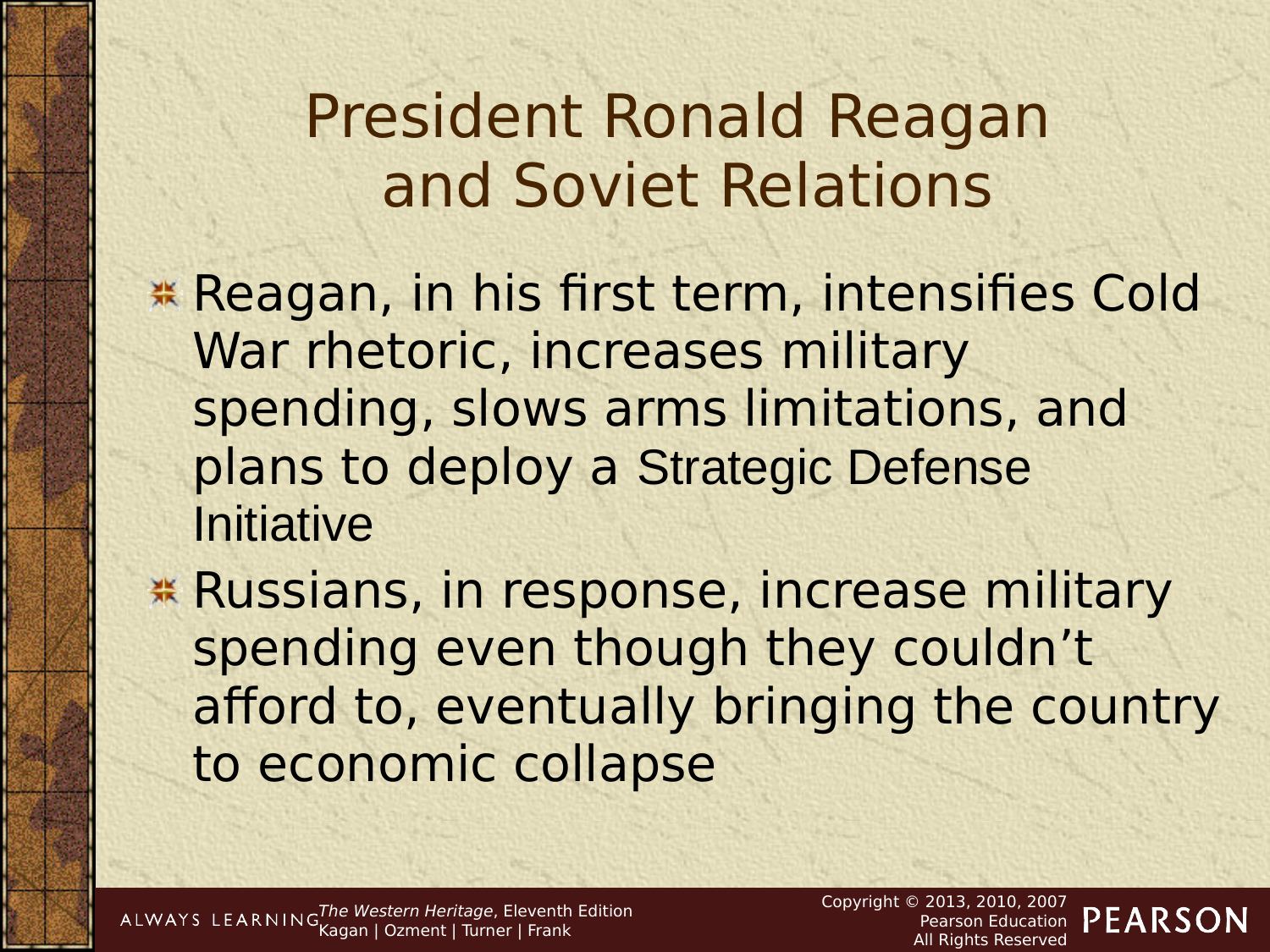

President Ronald Reagan
and Soviet Relations
Reagan, in his first term, intensifies Cold War rhetoric, increases military spending, slows arms limitations, and plans to deploy a Strategic Defense Initiative
Russians, in response, increase military spending even though they couldn’t afford to, eventually bringing the country to economic collapse